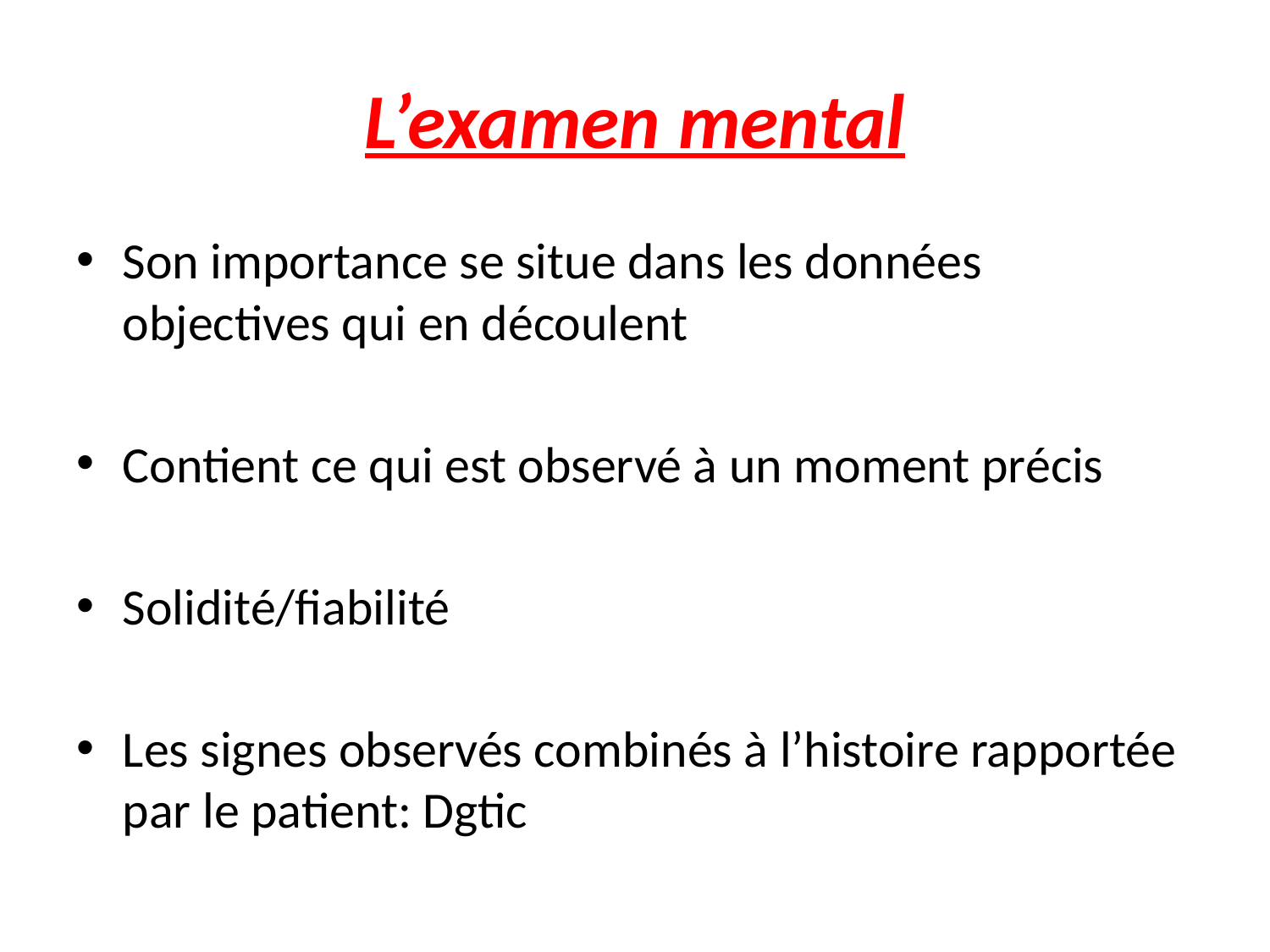

# L’examen mental
Son importance se situe dans les données objectives qui en découlent

Contient ce qui est observé à un moment précis

Solidité/fiabilité

Les signes observés combinés à l’histoire rapportée par le patient: Dgtic